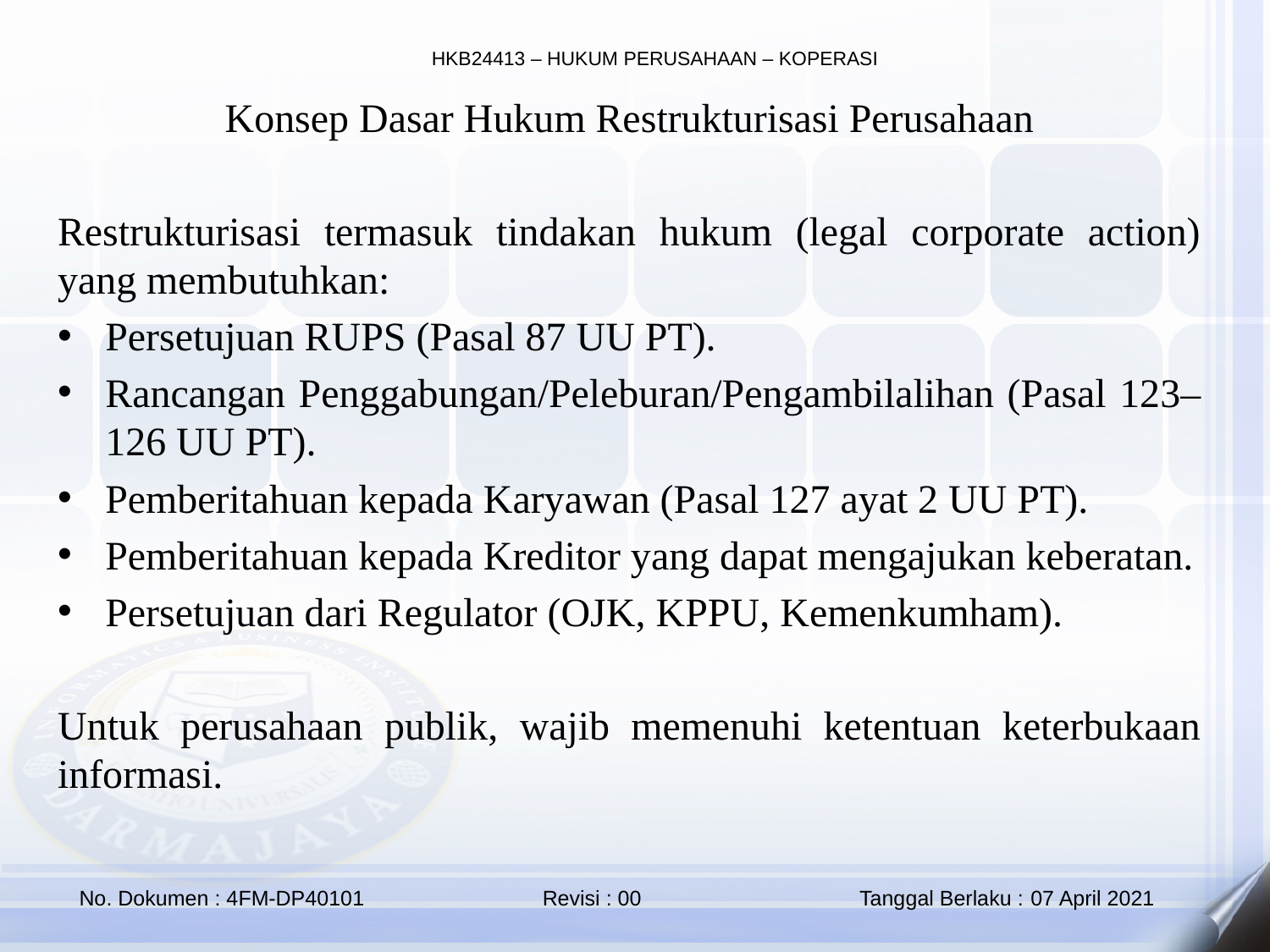

Konsep Dasar Hukum Restrukturisasi Perusahaan

Restrukturisasi termasuk tindakan hukum (legal corporate action) yang membutuhkan:
Persetujuan RUPS (Pasal 87 UU PT).
Rancangan Penggabungan/Peleburan/Pengambilalihan (Pasal 123–126 UU PT).
Pemberitahuan kepada Karyawan (Pasal 127 ayat 2 UU PT).
Pemberitahuan kepada Kreditor yang dapat mengajukan keberatan.
Persetujuan dari Regulator (OJK, KPPU, Kemenkumham).

Untuk perusahaan publik, wajib memenuhi ketentuan keterbukaan informasi.